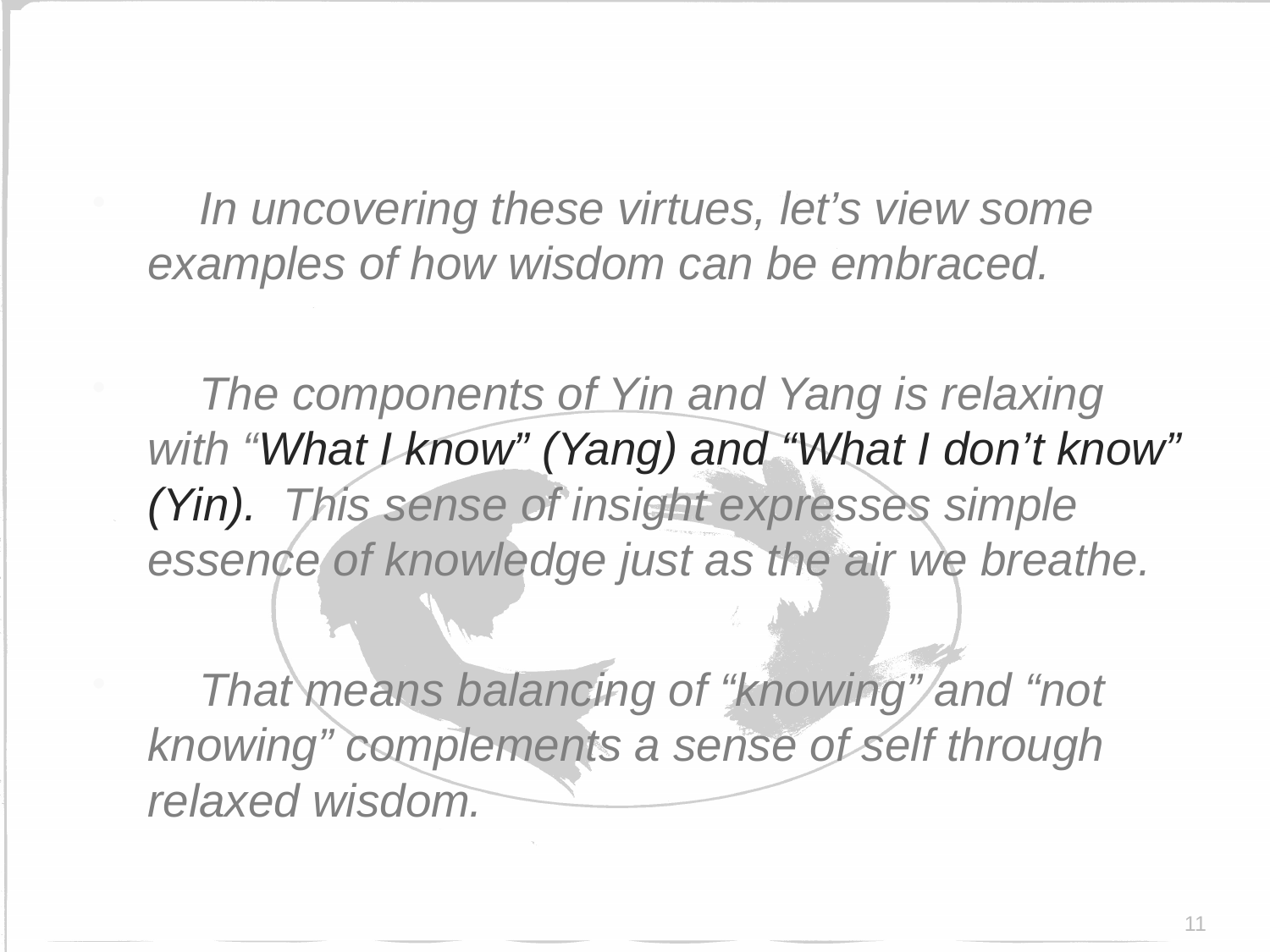

#

    In uncovering these virtues, let’s view some examples of how wisdom can be embraced.

    The components of Yin and Yang is relaxing with “What I know” (Yang) and “What I don’t know” (Yin).  This sense of insight expresses simple essence of knowledge just as the air we breathe.

    That means balancing of “knowing” and “not knowing” complements a sense of self through relaxed wisdom.
11